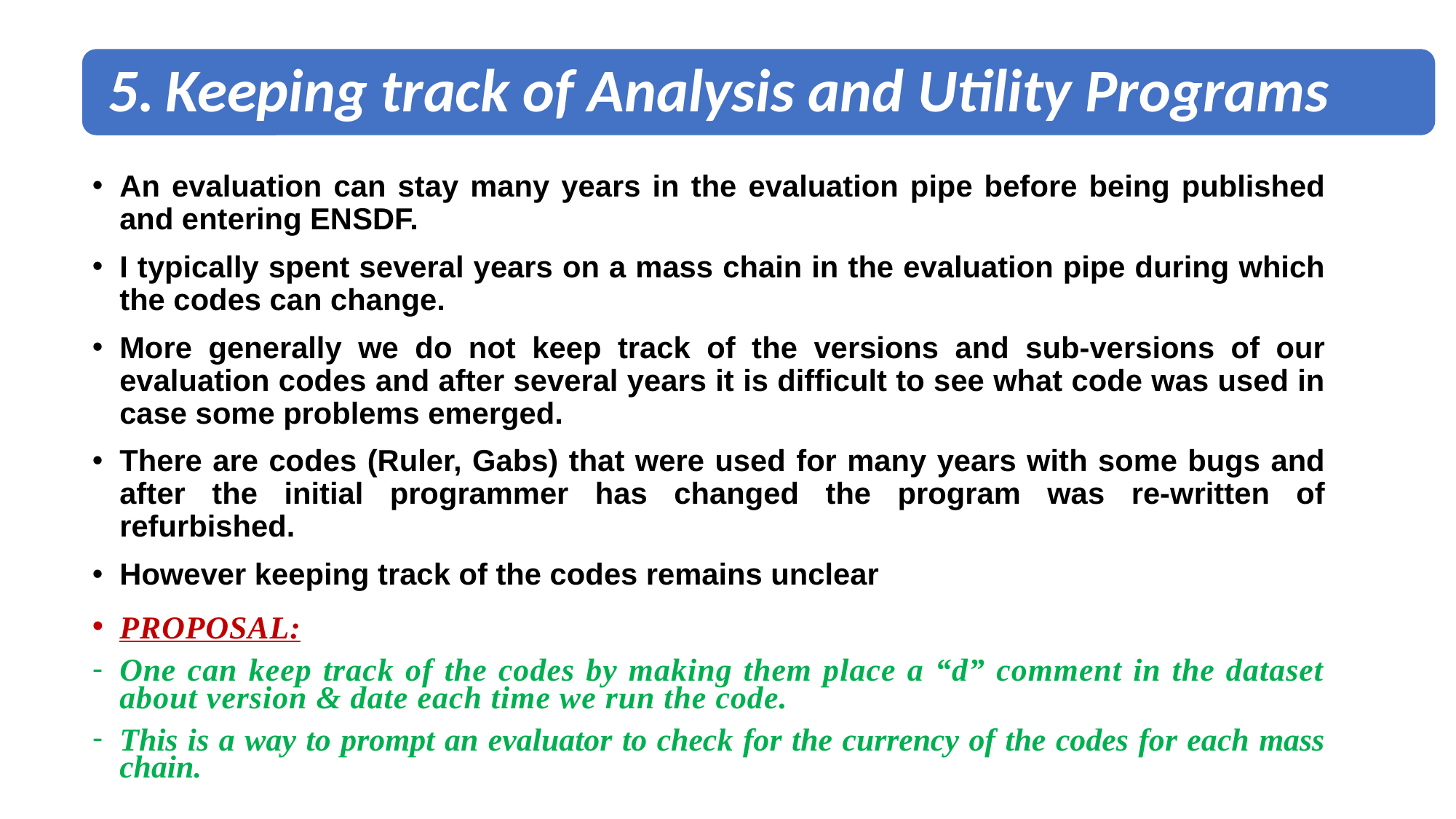

5. Keeping track of Analysis and Utility Programs
An evaluation can stay many years in the evaluation pipe before being published and entering ENSDF.
I typically spent several years on a mass chain in the evaluation pipe during which the codes can change.
More generally we do not keep track of the versions and sub-versions of our evaluation codes and after several years it is difficult to see what code was used in case some problems emerged.
There are codes (Ruler, Gabs) that were used for many years with some bugs and after the initial programmer has changed the program was re-written of refurbished.
However keeping track of the codes remains unclear
PROPOSAL:
One can keep track of the codes by making them place a “d” comment in the dataset about version & date each time we run the code.
This is a way to prompt an evaluator to check for the currency of the codes for each mass chain.